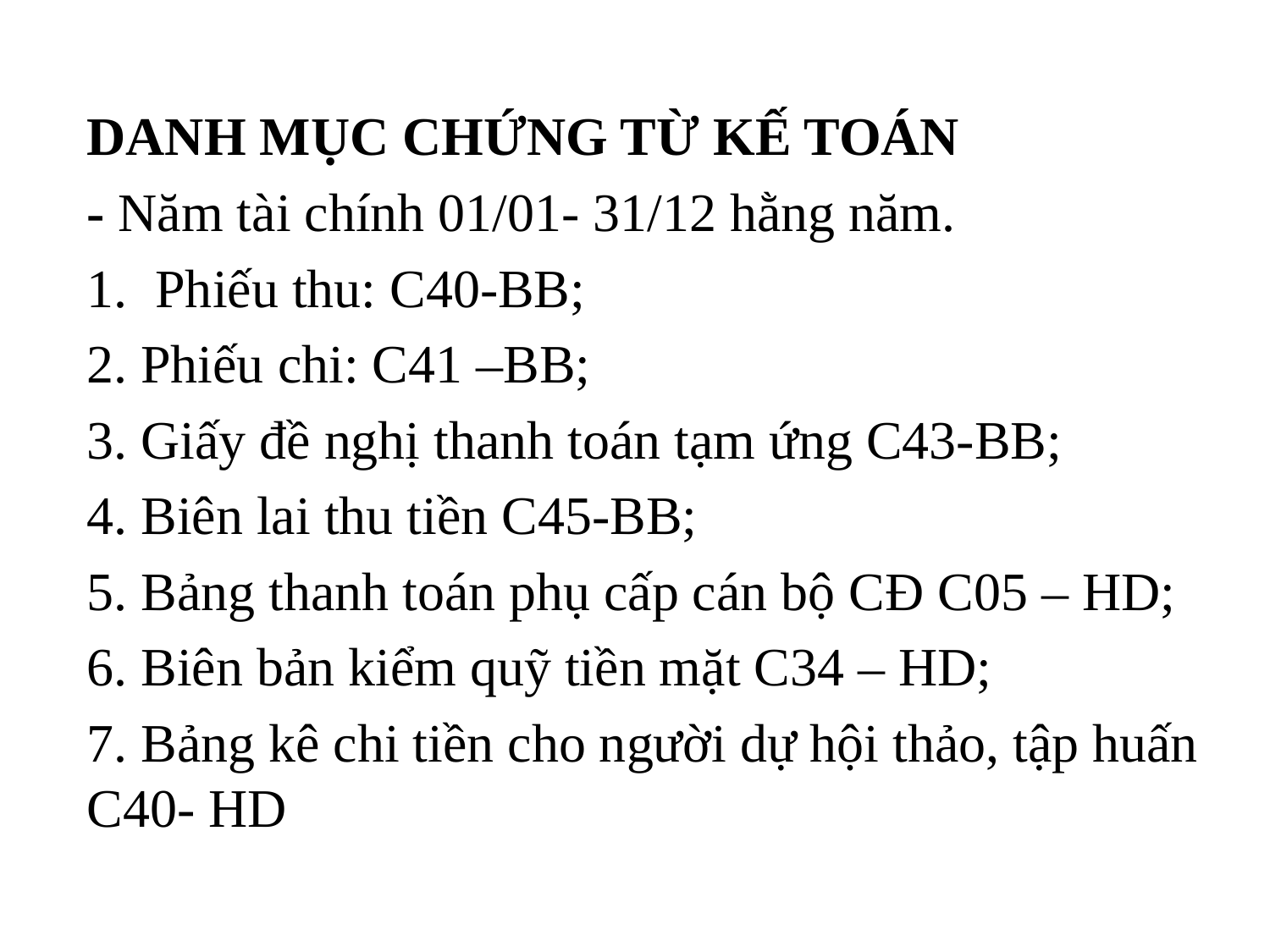

#
DANH MỤC CHỨNG TỪ KẾ TOÁN
- Năm tài chính 01/01- 31/12 hằng năm.
Phiếu thu: C40-BB;
2. Phiếu chi: C41 –BB;
3. Giấy đề nghị thanh toán tạm ứng C43-BB;
4. Biên lai thu tiền C45-BB;
5. Bảng thanh toán phụ cấp cán bộ CĐ C05 – HD;
6. Biên bản kiểm quỹ tiền mặt C34 – HD;
7. Bảng kê chi tiền cho người dự hội thảo, tập huấn C40- HD